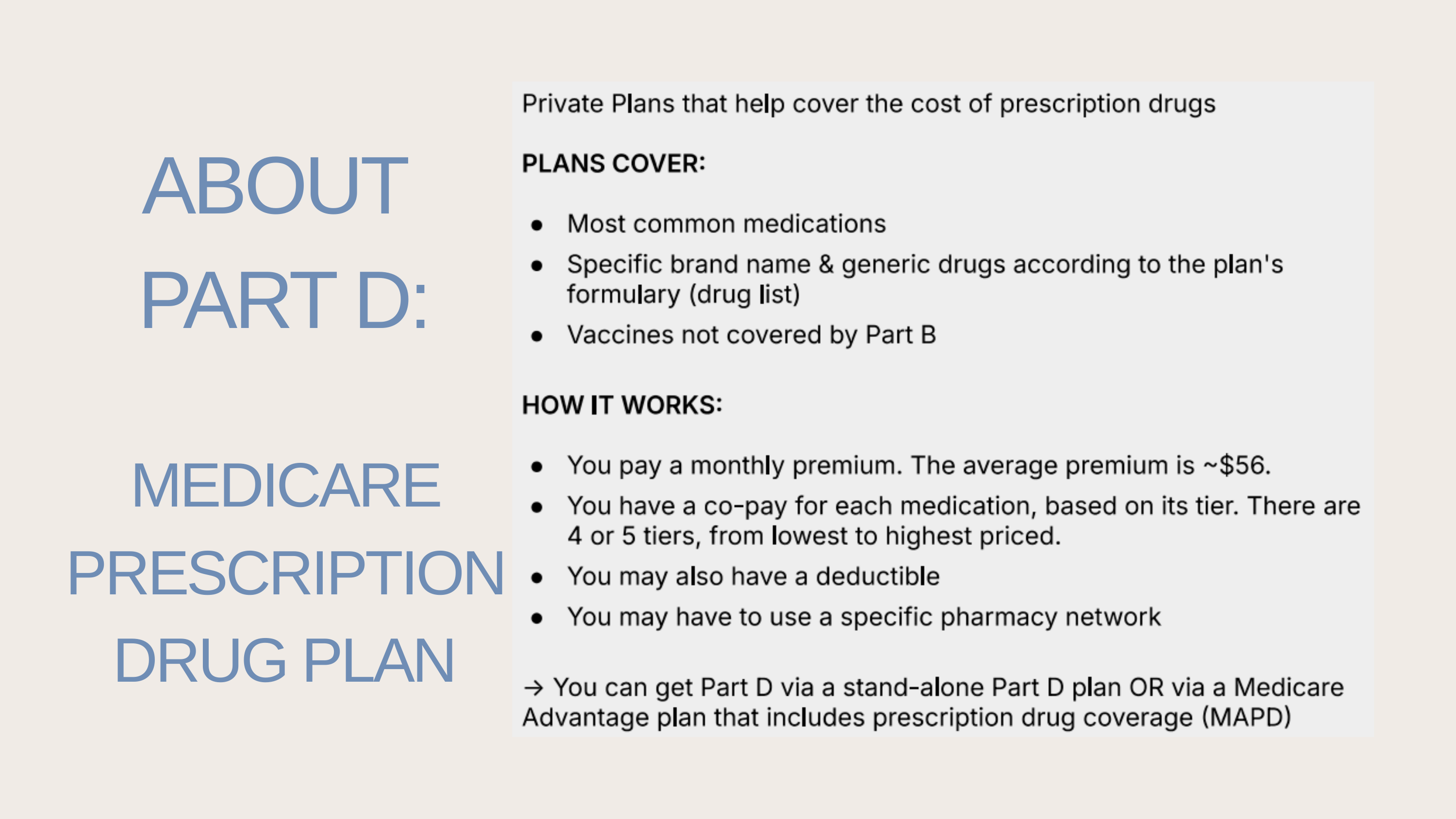

ABOUT
PART D:

MEDICARE PRESCRIPTION DRUG PLAN